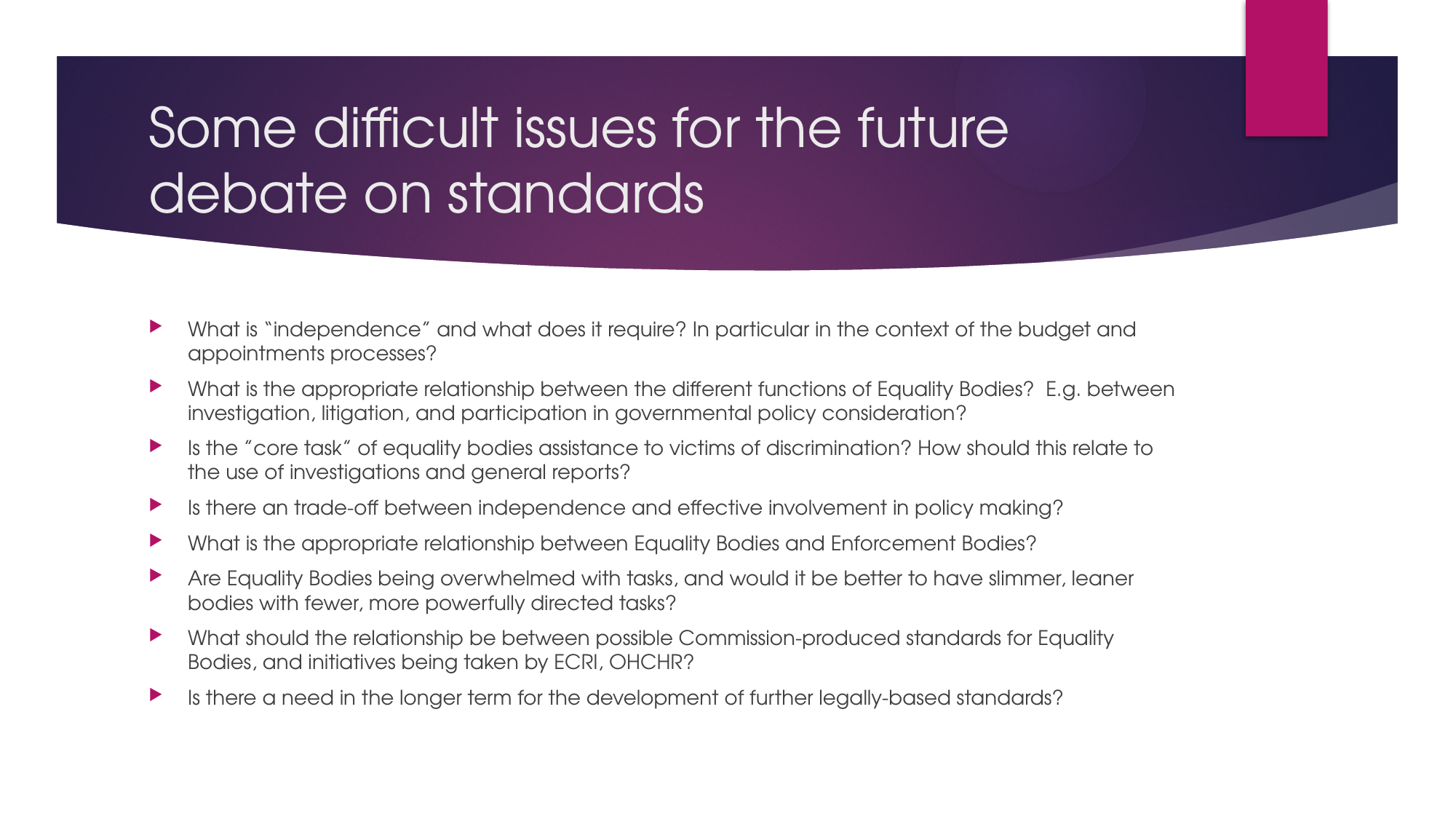

# Some difficult issues for the future debate on standards
What is “independence” and what does it require? In particular in the context of the budget and appointments processes?
What is the appropriate relationship between the different functions of Equality Bodies?  E.g. between investigation, litigation, and participation in governmental policy consideration?
Is the ”core task” of equality bodies assistance to victims of discrimination? How should this relate to the use of investigations and general reports?
Is there an trade-off between independence and effective involvement in policy making?
What is the appropriate relationship between Equality Bodies and Enforcement Bodies?
Are Equality Bodies being overwhelmed with tasks, and would it be better to have slimmer, leaner bodies with fewer, more powerfully directed tasks?
What should the relationship be between possible Commission-produced standards for Equality Bodies, and initiatives being taken by ECRI, OHCHR?
Is there a need in the longer term for the development of further legally-based standards?